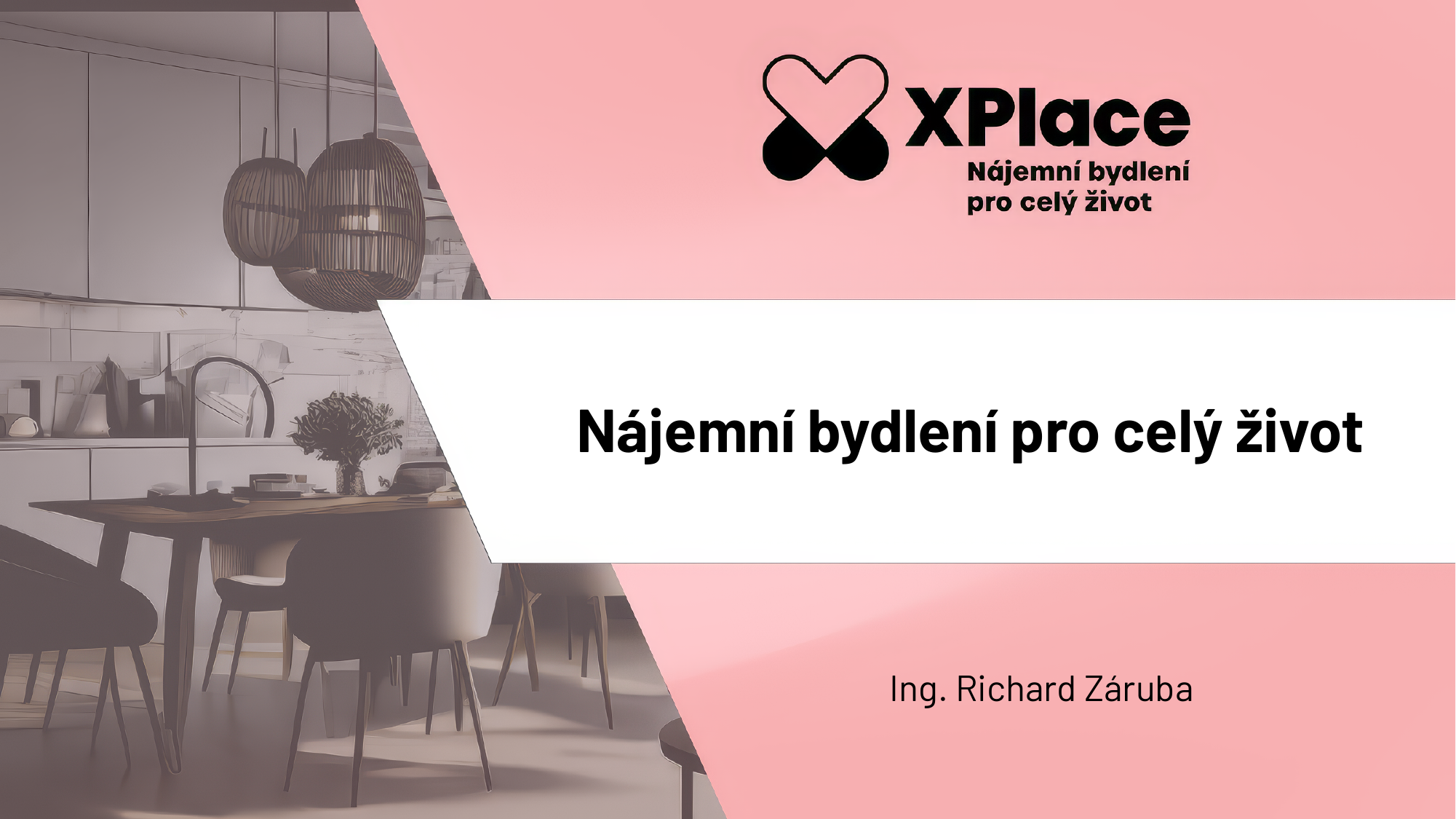

# Nájemní bydlení pro celý život
Ing. Richard Záruba